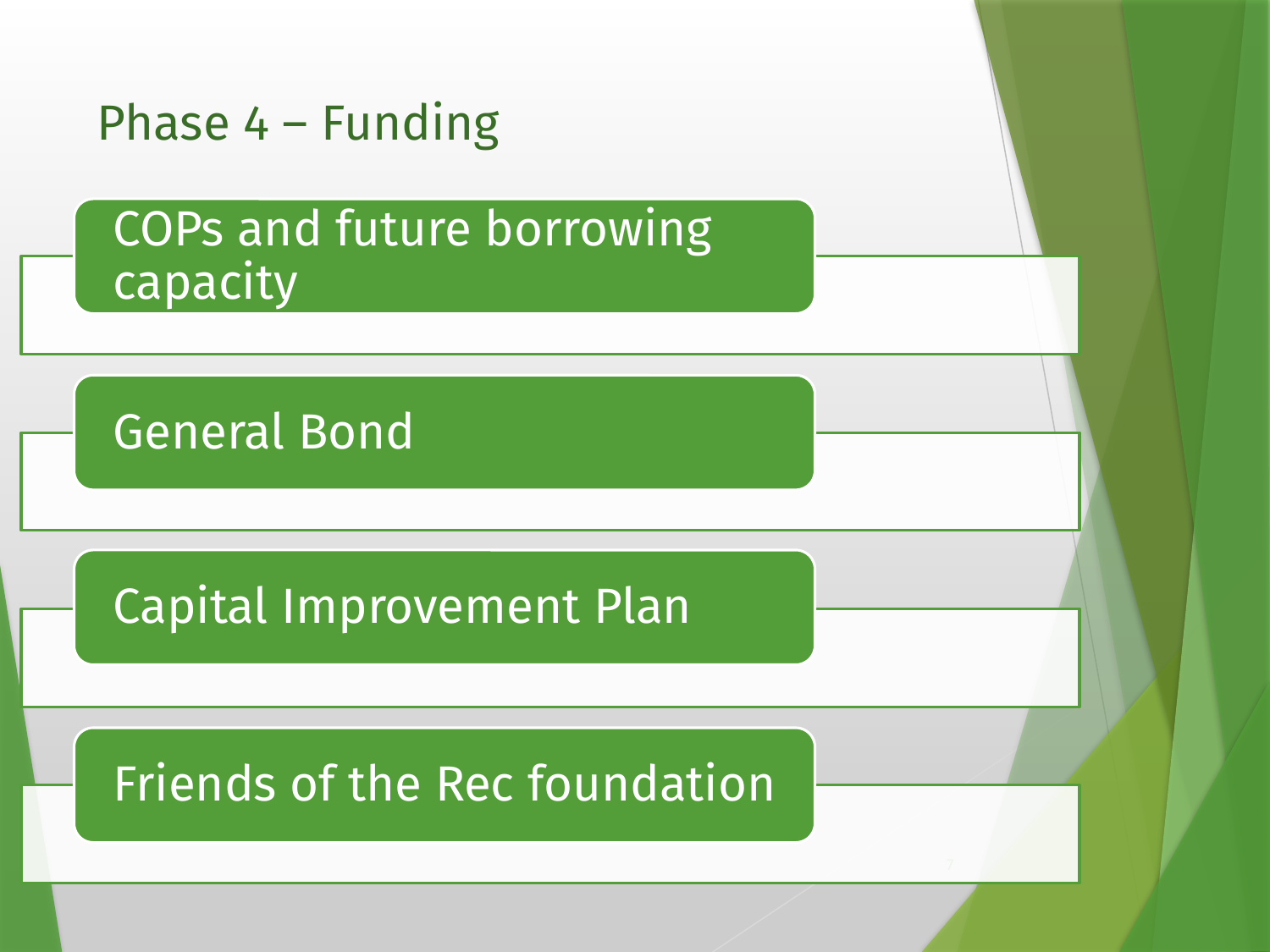

# Phase 4 – Funding
COPs and future borrowing capacity
General Bond
Capital Improvement Plan
Friends of the Rec foundation
7